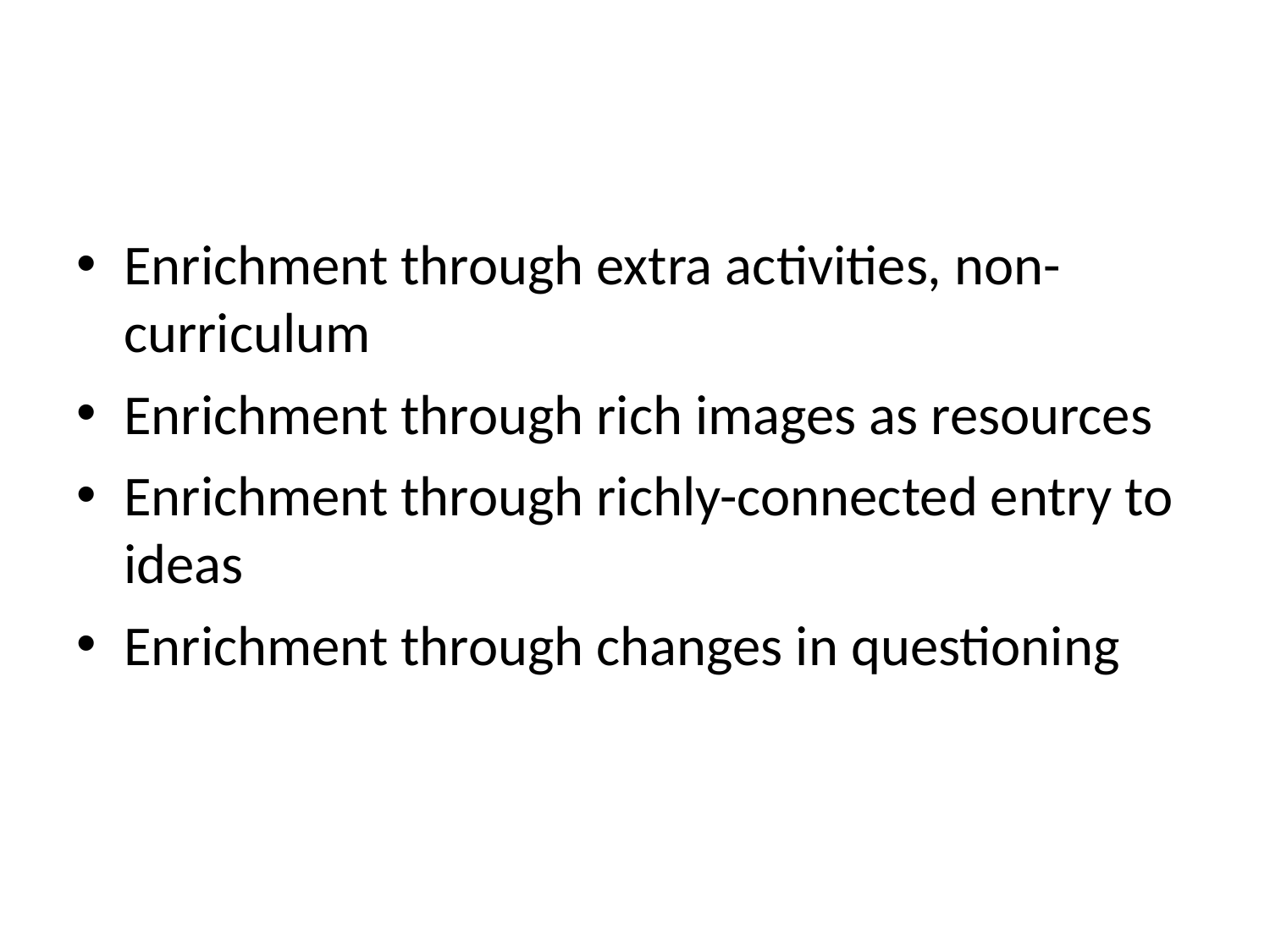

#
Enrichment through extra activities, non-curriculum
Enrichment through rich images as resources
Enrichment through richly-connected entry to ideas
Enrichment through changes in questioning